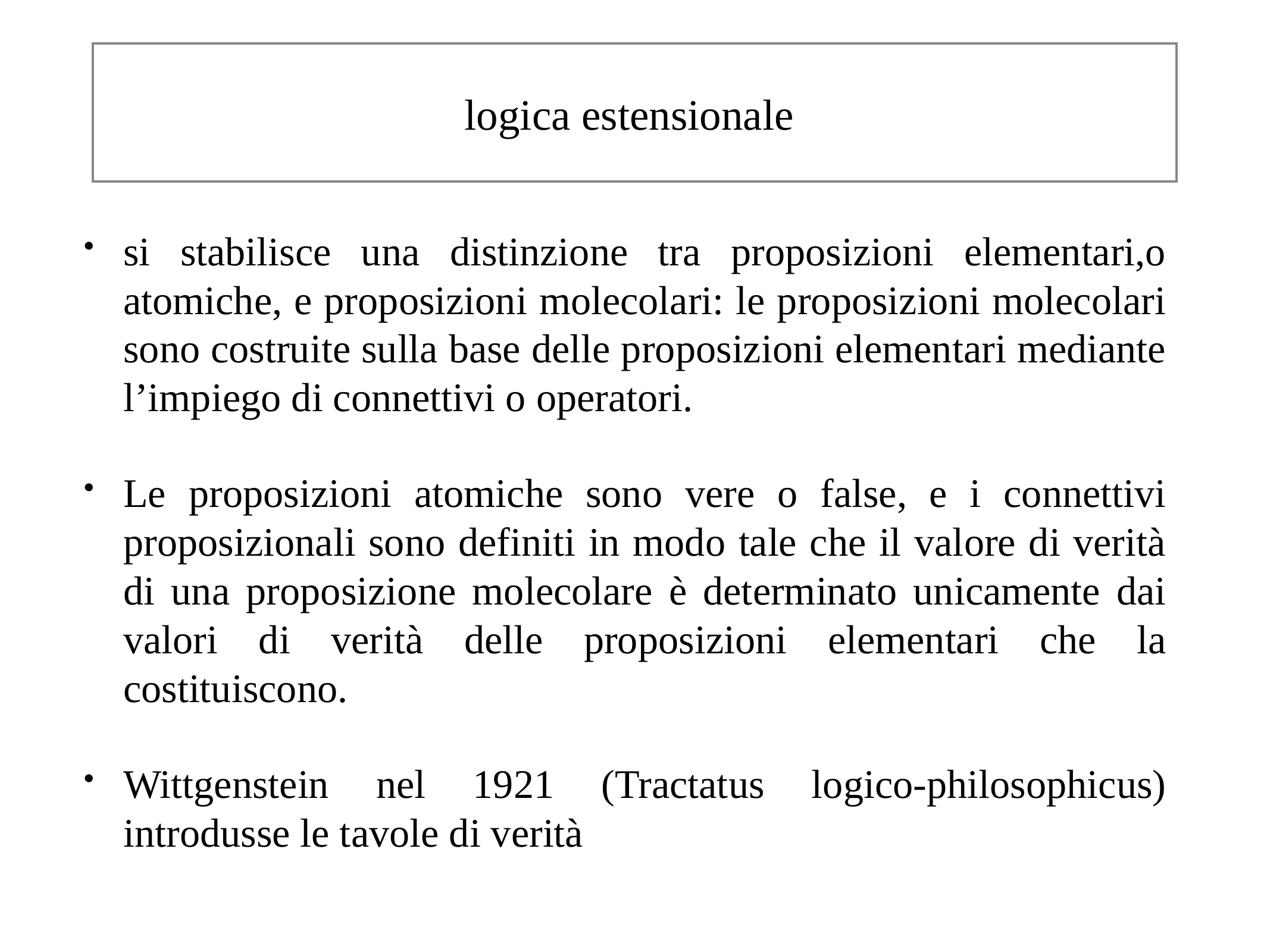

# logica estensionale
si stabilisce una distinzione tra proposizioni elementari,o atomiche, e proposizioni molecolari: le proposizioni molecolari sono costruite sulla base delle proposizioni elementari mediante l’impiego di connettivi o operatori.
Le proposizioni atomiche sono vere o false, e i connettivi proposizionali sono definiti in modo tale che il valore di verità di una proposizione molecolare è determinato unicamente dai valori di verità delle proposizioni elementari che la costituiscono.
Wittgenstein nel 1921 (Tractatus logico-philosophicus) introdusse le tavole di verità